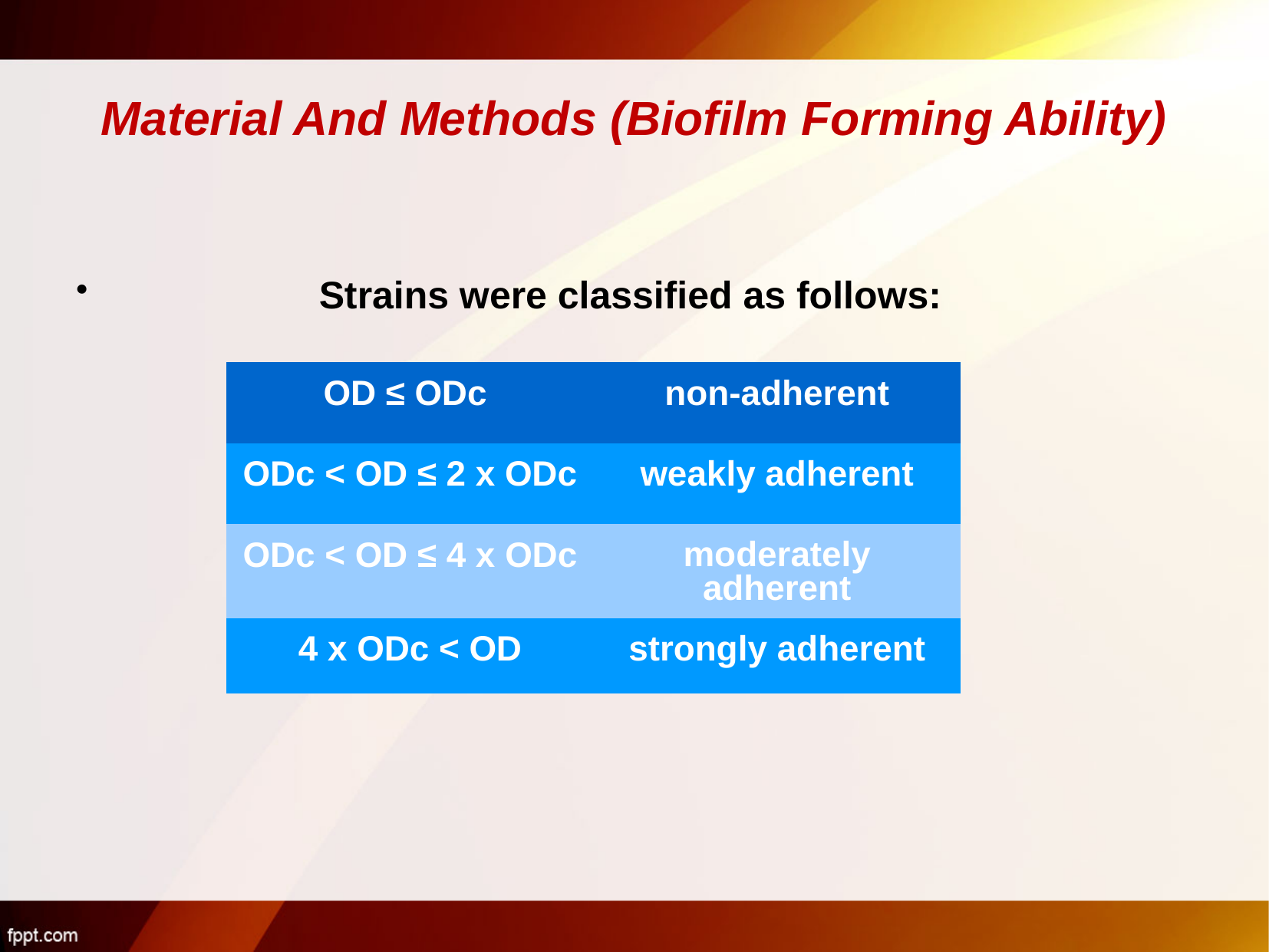

# Material And Methods (Biofilm Forming Ability)

                    Strains were classified as follows:
| OD ≤ ODc | non-adherent |
| --- | --- |
| ODc < OD ≤ 2 x ODc | weakly adherent |
| ODc < OD ≤ 4 x ODc | moderately adherent |
| 4 x ODc < OD | strongly adherent |